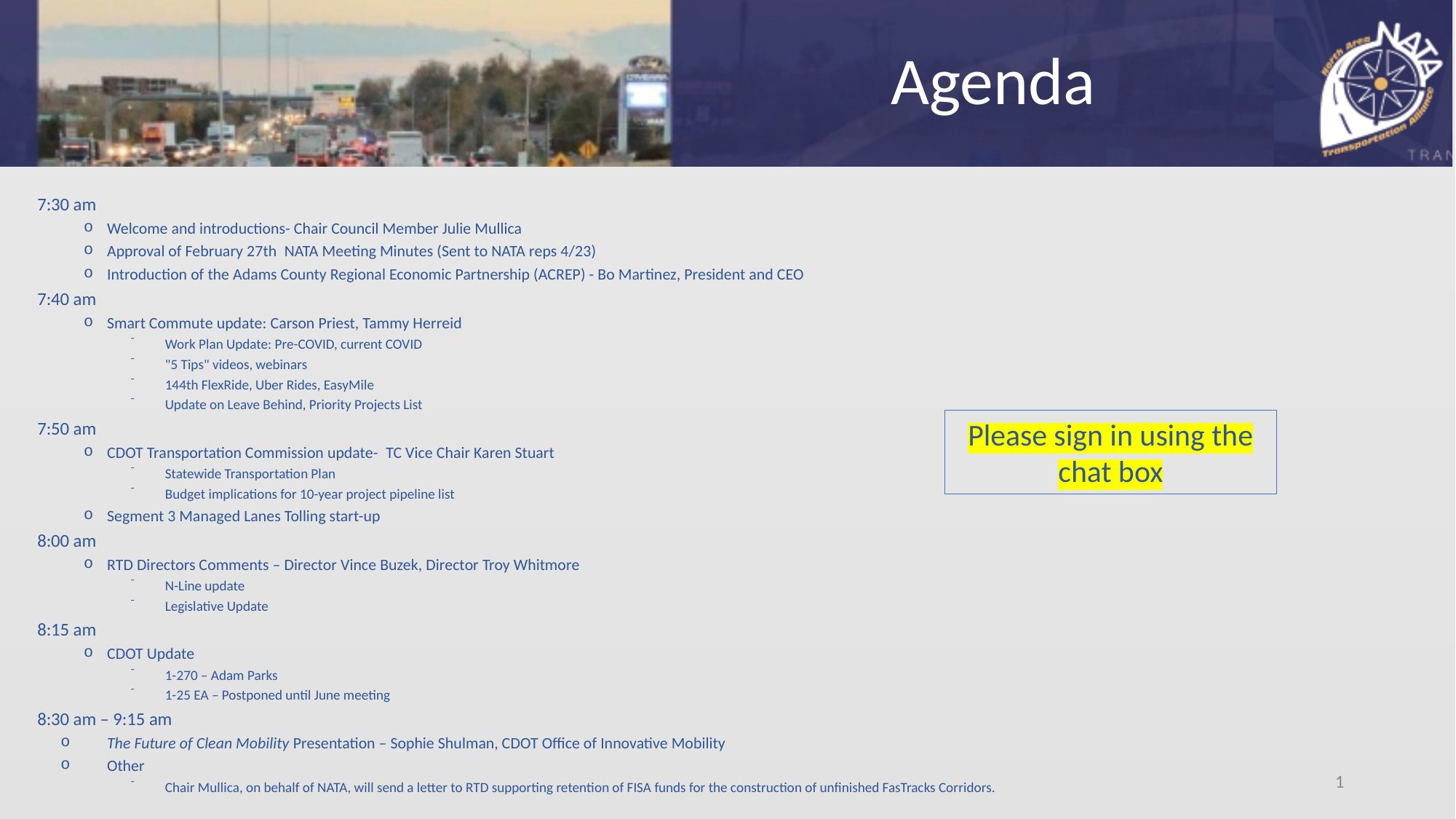

# Agenda
7:30 am
Welcome and introductions- Chair Council Member Julie Mullica
Approval of February 27th  NATA Meeting Minutes (Sent to NATA reps 4/23)
Introduction of the Adams County Regional Economic Partnership (ACREP) - Bo Martinez, President and CEO
7:40 am
Smart Commute update: Carson Priest, Tammy Herreid
Work Plan Update: Pre-COVID, current COVID
"5 Tips" videos, webinars
144th FlexRide, Uber Rides, EasyMile
Update on Leave Behind, Priority Projects List
7:50 am
CDOT Transportation Commission update-  TC Vice Chair Karen Stuart
Statewide Transportation Plan
Budget implications for 10-year project pipeline list
Segment 3 Managed Lanes Tolling start-up
8:00 am
RTD Directors Comments – Director Vince Buzek, Director Troy Whitmore
N-Line update
Legislative Update
8:15 am
CDOT Update
1-270 – Adam Parks
1-25 EA – Postponed until June meeting
8:30 am – 9:15 am
The Future of Clean Mobility Presentation – Sophie Shulman, CDOT Office of Innovative Mobility
Other
Chair Mullica, on behalf of NATA, will send a letter to RTD supporting retention of FISA funds for the construction of unfinished FasTracks Corridors.
Please sign in using the chat box
1